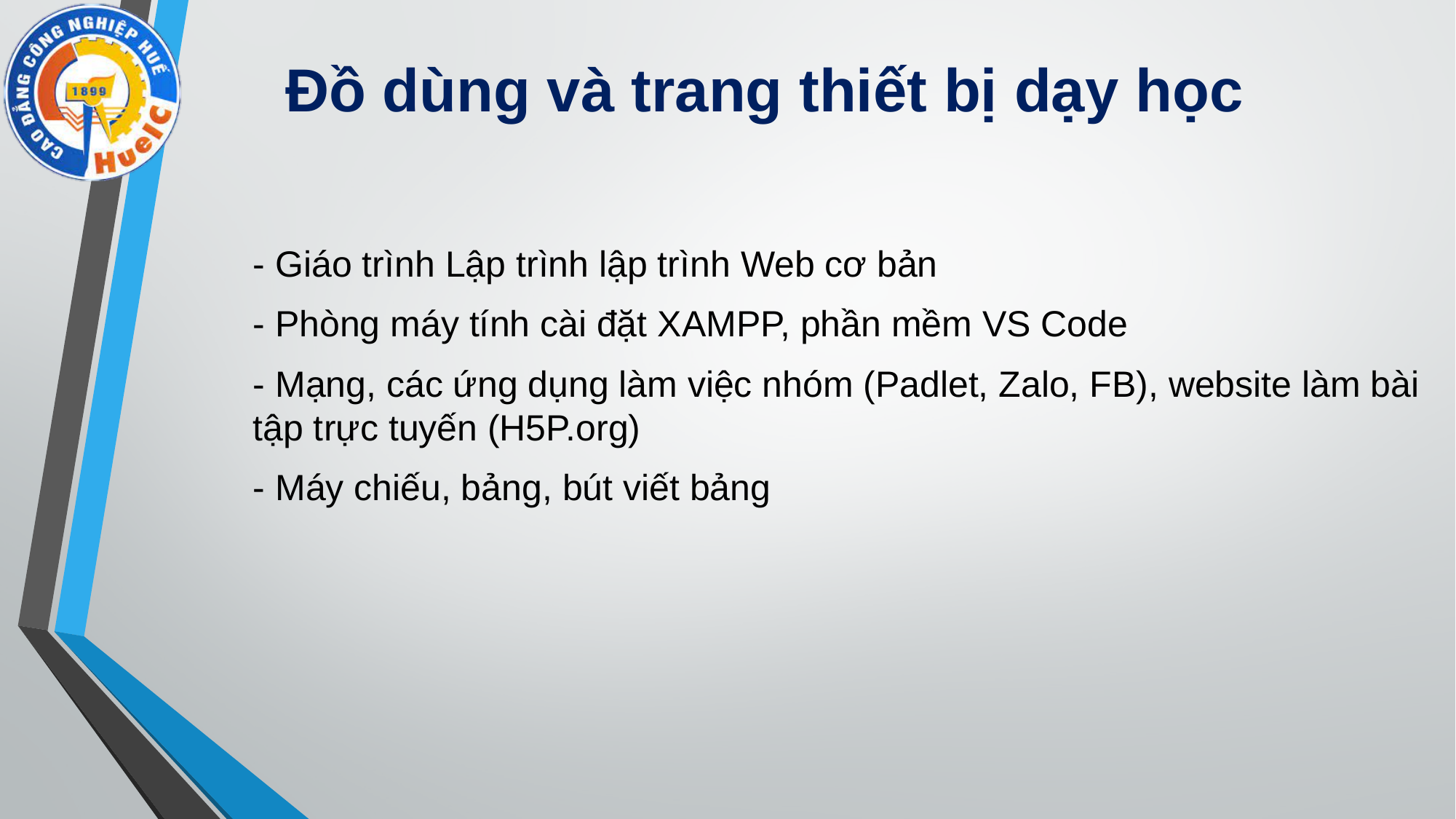

# Đồ dùng và trang thiết bị dạy học
- Giáo trình Lập trình lập trình Web cơ bản
- Phòng máy tính cài đặt XAMPP, phần mềm VS Code
- Mạng, các ứng dụng làm việc nhóm (Padlet, Zalo, FB), website làm bài tập trực tuyến (H5P.org)
- Máy chiếu, bảng, bút viết bảng